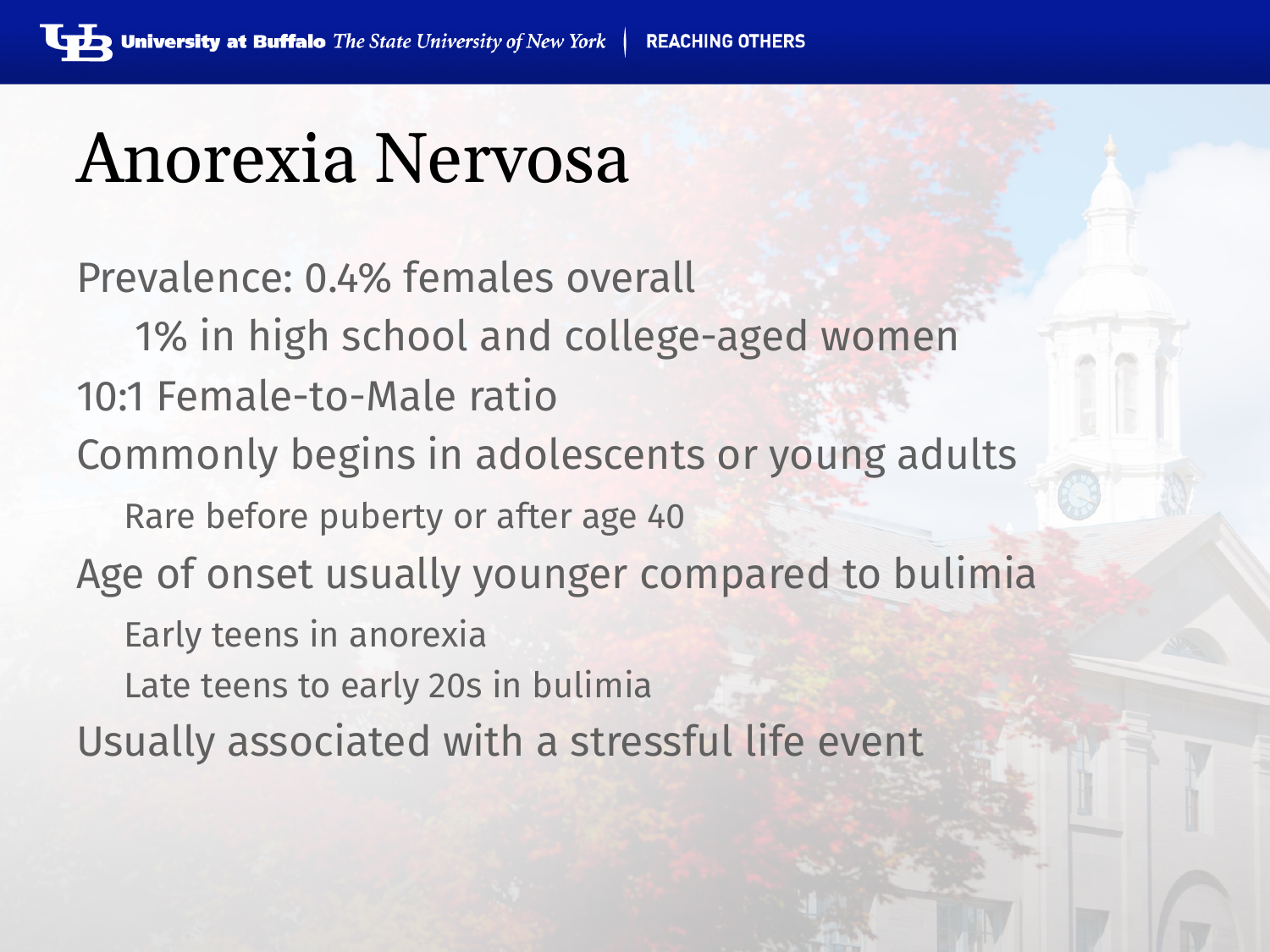

# Anorexia Nervosa
Prevalence: 0.4% females overall
	 1% in high school and college-aged women
10:1 Female-to-Male ratio
Commonly begins in adolescents or young adults
	Rare before puberty or after age 40
Age of onset usually younger compared to bulimia
	Early teens in anorexia
	Late teens to early 20s in bulimia
Usually associated with a stressful life event